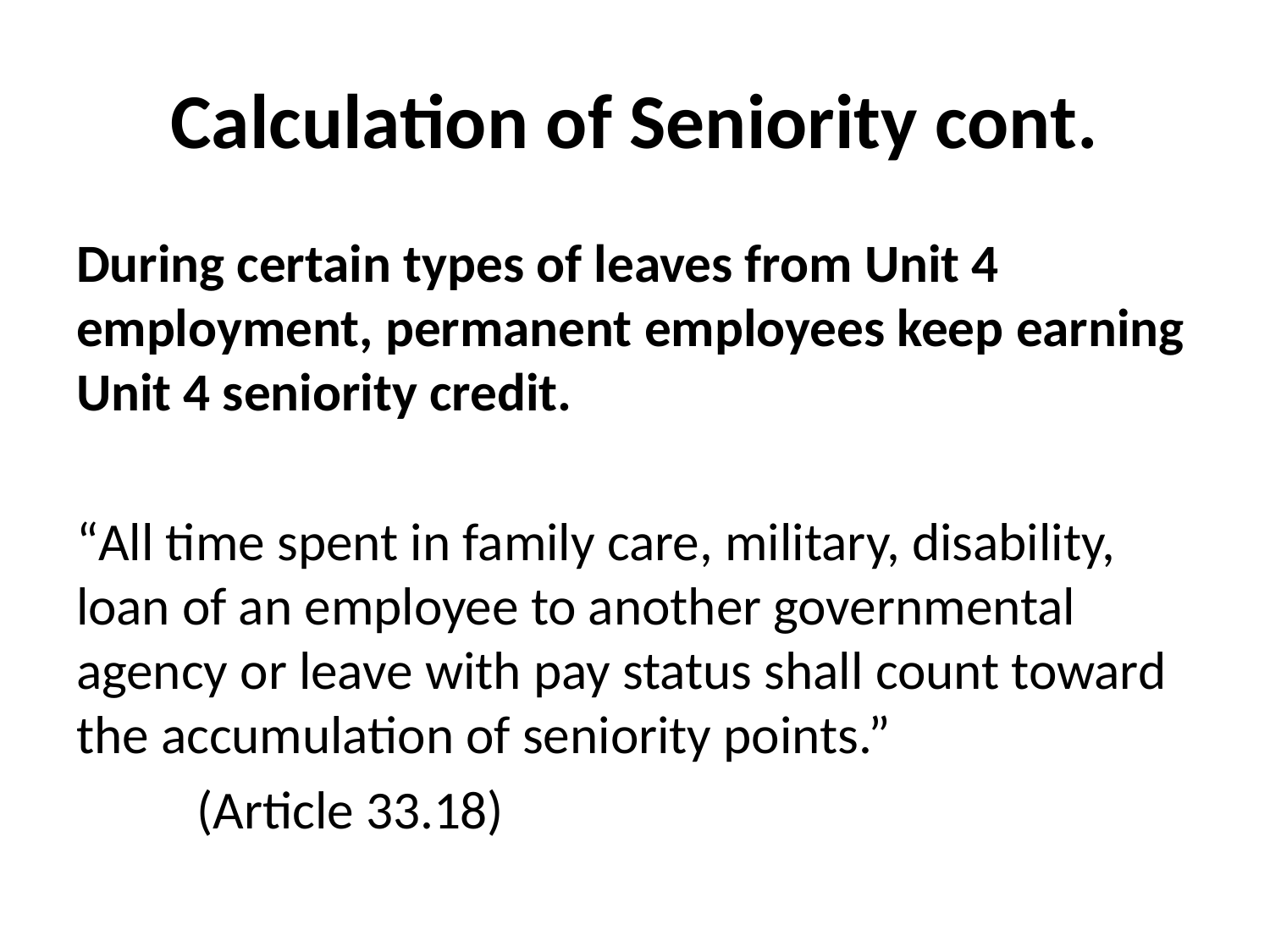

# Calculation of Seniority cont.
During certain types of leaves from Unit 4 employment, permanent employees keep earning Unit 4 seniority credit.

“All time spent in family care, military, disability, loan of an employee to another governmental agency or leave with pay status shall count toward the accumulation of seniority points.”
	(Article 33.18)